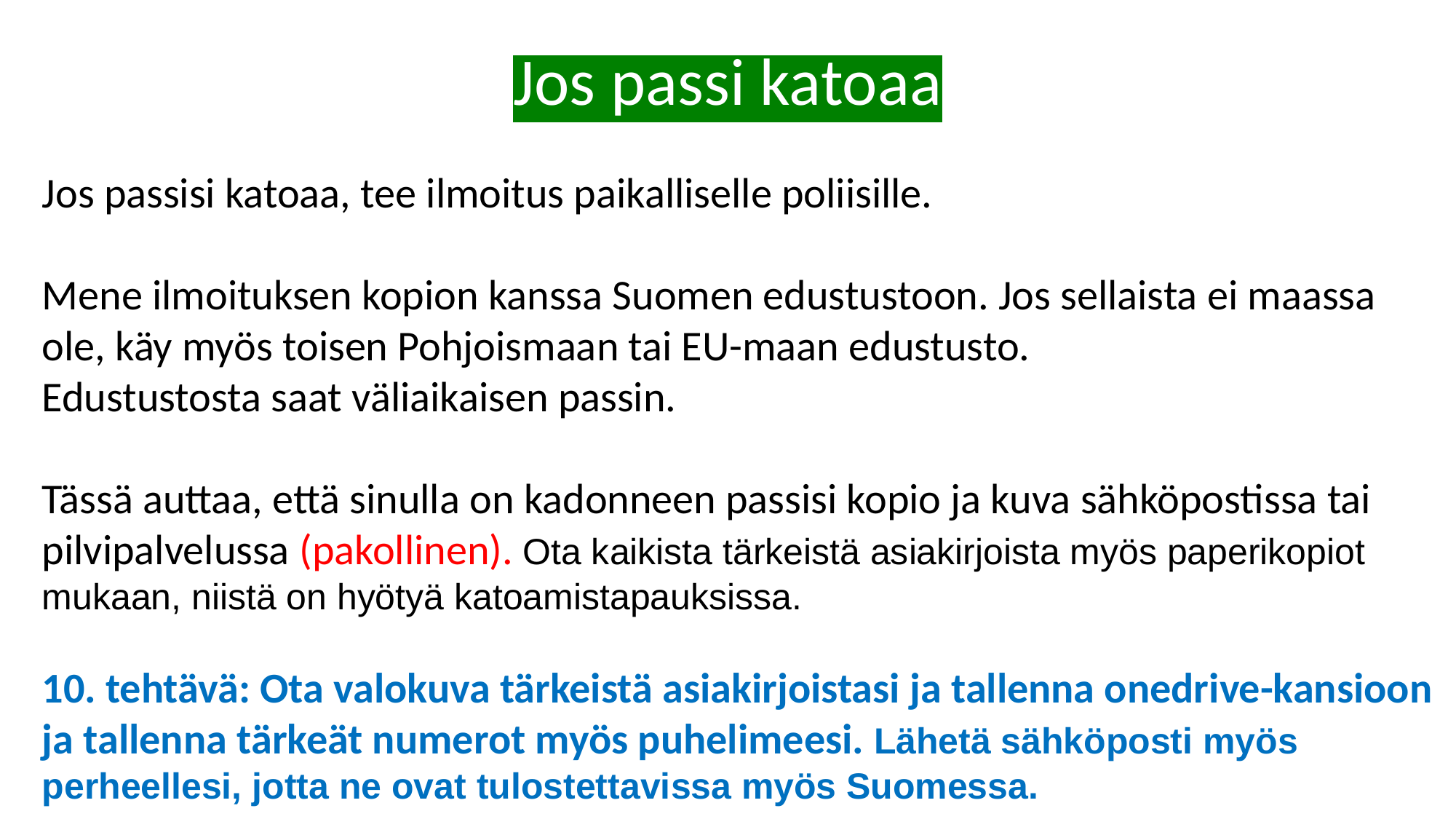

# Jos passi katoaa
Jos passisi katoaa, tee ilmoitus paikalliselle poliisille.

Mene ilmoituksen kopion kanssa Suomen edustustoon. Jos sellaista ei maassa ole, käy myös toisen Pohjoismaan tai EU-maan edustusto.
Edustustosta saat väliaikaisen passin.

Tässä auttaa, että sinulla on kadonneen passisi kopio ja kuva sähköpostissa tai pilvipalvelussa (pakollinen). Ota kaikista tärkeistä asiakirjoista myös paperikopiot mukaan, niistä on hyötyä katoamistapauksissa.

10. tehtävä: Ota valokuva tärkeistä asiakirjoistasi ja tallenna onedrive-kansioon ja tallenna tärkeät numerot myös puhelimeesi. Lähetä sähköposti myös perheellesi, jotta ne ovat tulostettavissa myös Suomessa.